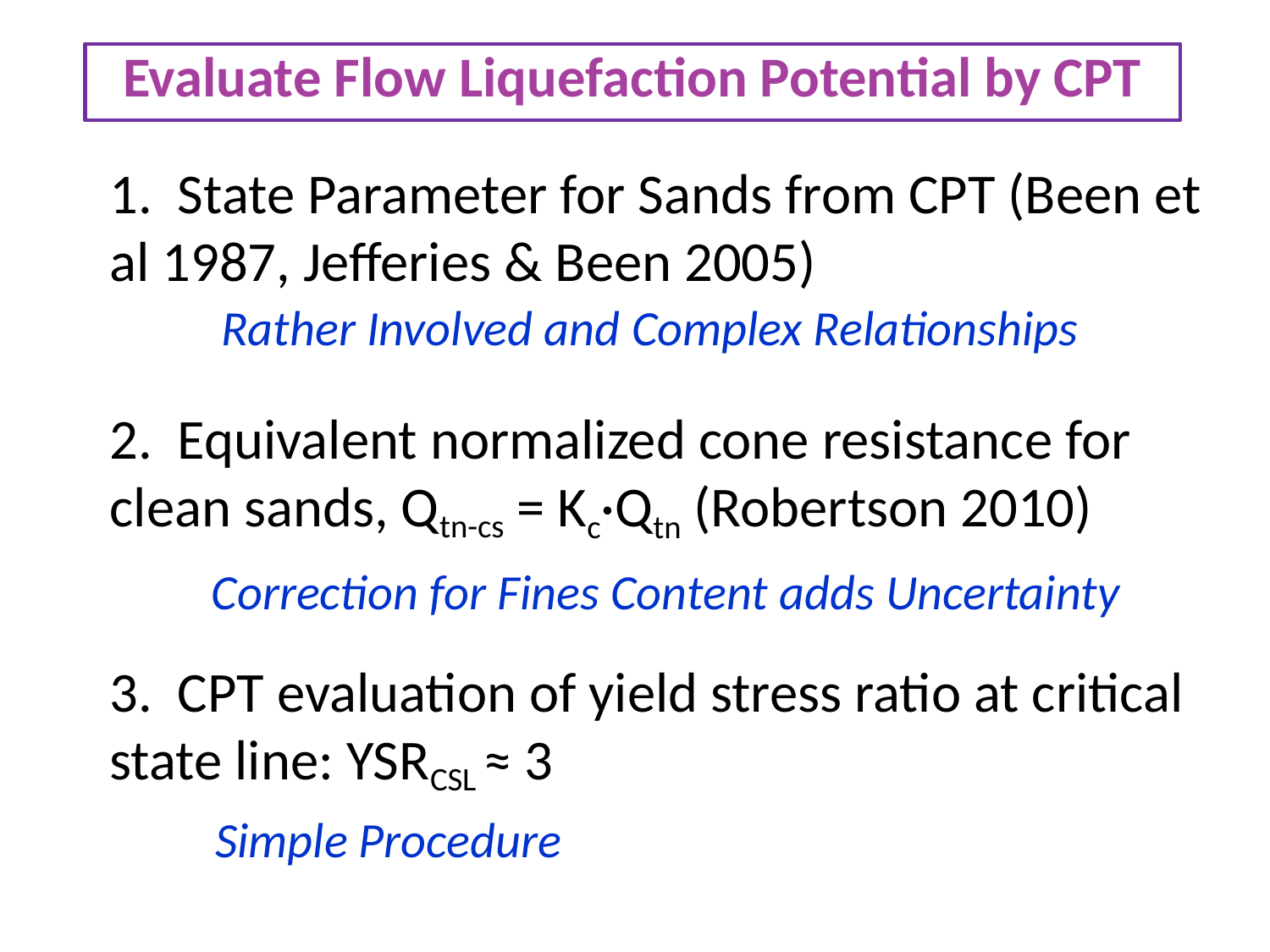

Evaluate Flow Liquefaction Potential by CPT
1.  State Parameter for Sands from CPT (Been et al 1987, Jefferies & Been 2005)

2.  Equivalent normalized cone resistance for clean sands, Qtn-cs = Kc·Qtn (Robertson 2010)

3.  CPT evaluation of yield stress ratio at critical state line: YSRCSL ≈ 3
Rather Involved and Complex Relationships
Correction for Fines Content adds Uncertainty
Simple Procedure